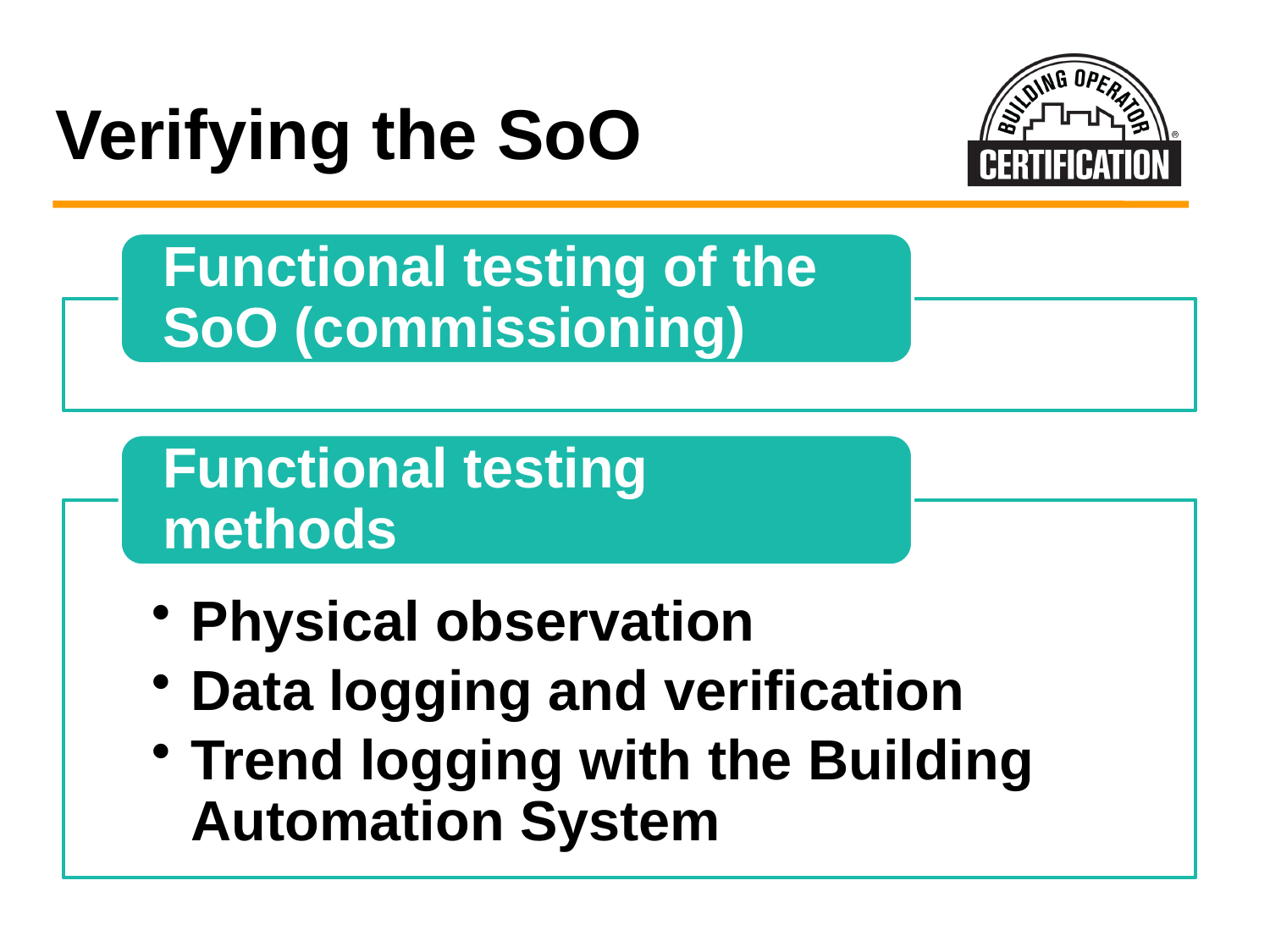

# Verifying the SoO

Functional testing of the SoO (commissioning)
Physical observation
Data logging and verification
Trend logging with the Building Automation System
Functional testing methods